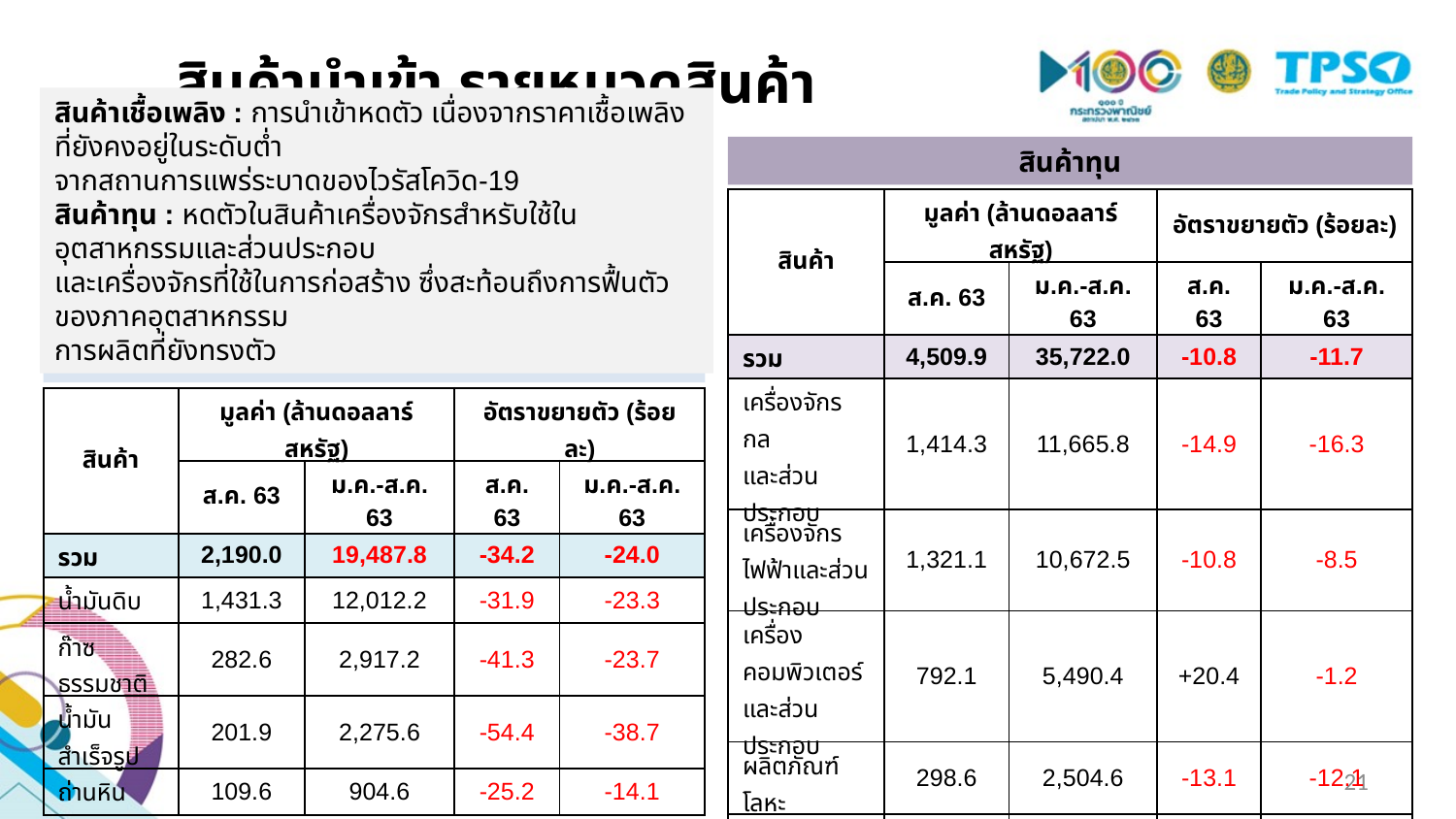

สินค้านำเข้า รายหมวดสินค้า
สินค้าทุน
สินค้าเชื้อเพลิง : การนำเข้าหดตัว เนื่องจากราคาเชื้อเพลิงที่ยังคงอยู่ในระดับต่ำ
จากสถานการแพร่ระบาดของไวรัสโควิด-19
สินค้าทุน : หดตัวในสินค้าเครื่องจักรสำหรับใช้ในอุตสาหกรรมและส่วนประกอบ
และเครื่องจักรที่ใช้ในการก่อสร้าง ซึ่งสะท้อนถึงการฟื้นตัวของภาคอุตสาหกรรม
การผลิตที่ยังทรงตัว
| สินค้า | มูลค่า (ล้านดอลลาร์สหรัฐ) |  | อัตราขยายตัว (ร้อยละ) |  |
| --- | --- | --- | --- | --- |
|  | ส.ค. 63 | ม.ค.-ส.ค. 63 | ส.ค. 63 | ม.ค.-ส.ค. 63 |
| รวม | 4,509.9 | 35,722.0 | -10.8 | -11.7 |
| เครื่องจักรกล และส่วนประกอบ | 1,414.3 | 11,665.8 | -14.9 | -16.3 |
| เครื่องจักรไฟฟ้าและส่วนประกอบ | 1,321.1 | 10,672.5 | -10.8 | -8.5 |
| เครื่องคอมพิวเตอร์ และส่วนประกอบ | 792.1 | 5,490.4 | +20.4 | -1.2 |
| ผลิตภัณฑ์โลหะ | 298.6 | 2,504.6 | -13.1 | -12.1 |
| เครื่องมือเครื่องใช้วิทยาศาสตร์และการแพทย์ | 295.3 | 2,487.9 | -20.6 | -18.3 |
สินค้าเชื้อเพลิง
| สินค้า | มูลค่า (ล้านดอลลาร์สหรัฐ) |  | อัตราขยายตัว (ร้อยละ) |  |
| --- | --- | --- | --- | --- |
|  | ส.ค. 63 | ม.ค.-ส.ค. 63 | ส.ค. 63 | ม.ค.-ส.ค. 63 |
| รวม | 2,190.0 | 19,487.8 | -34.2 | -24.0 |
| น้ำมันดิบ | 1,431.3 | 12,012.2 | -31.9 | -23.3 |
| ก๊าซธรรมชาติ | 282.6 | 2,917.2 | -41.3 | -23.7 |
| น้ำมันสำเร็จรูป | 201.9 | 2,275.6 | -54.4 | -38.7 |
| ถ่านหิน | 109.6 | 904.6 | -25.2 | -14.1 |
21